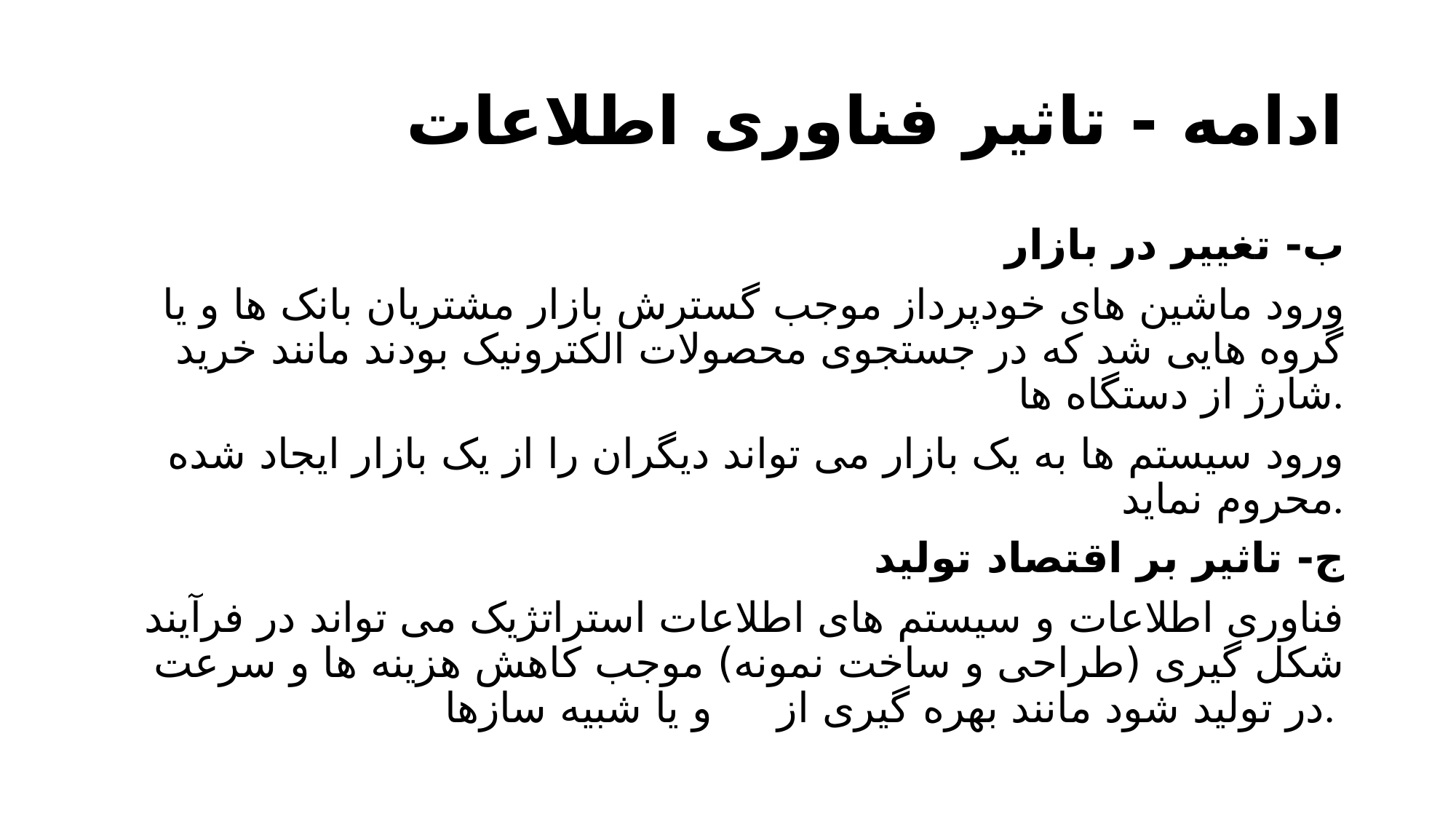

# ادامه - تاثیر فناوری اطلاعات
ب- تغییر در بازار
ورود ماشین های خودپرداز موجب گسترش بازار مشتریان بانک ها و یا گروه هایی شد که در جستجوی محصولات الکترونیک بودند مانند خرید شارژ از دستگاه ها.
ورود سیستم ها به یک بازار می تواند دیگران را از یک بازار ایجاد شده محروم نماید.
ج- تاثیر بر اقتصاد تولید
فناوری اطلاعات و سیستم های اطلاعات استراتژیک می تواند در فرآیند شکل گیری (طراحی و ساخت نمونه) موجب کاهش هزینه ها و سرعت در تولید شود مانند بهره گیری از     و یا شبیه سازها.